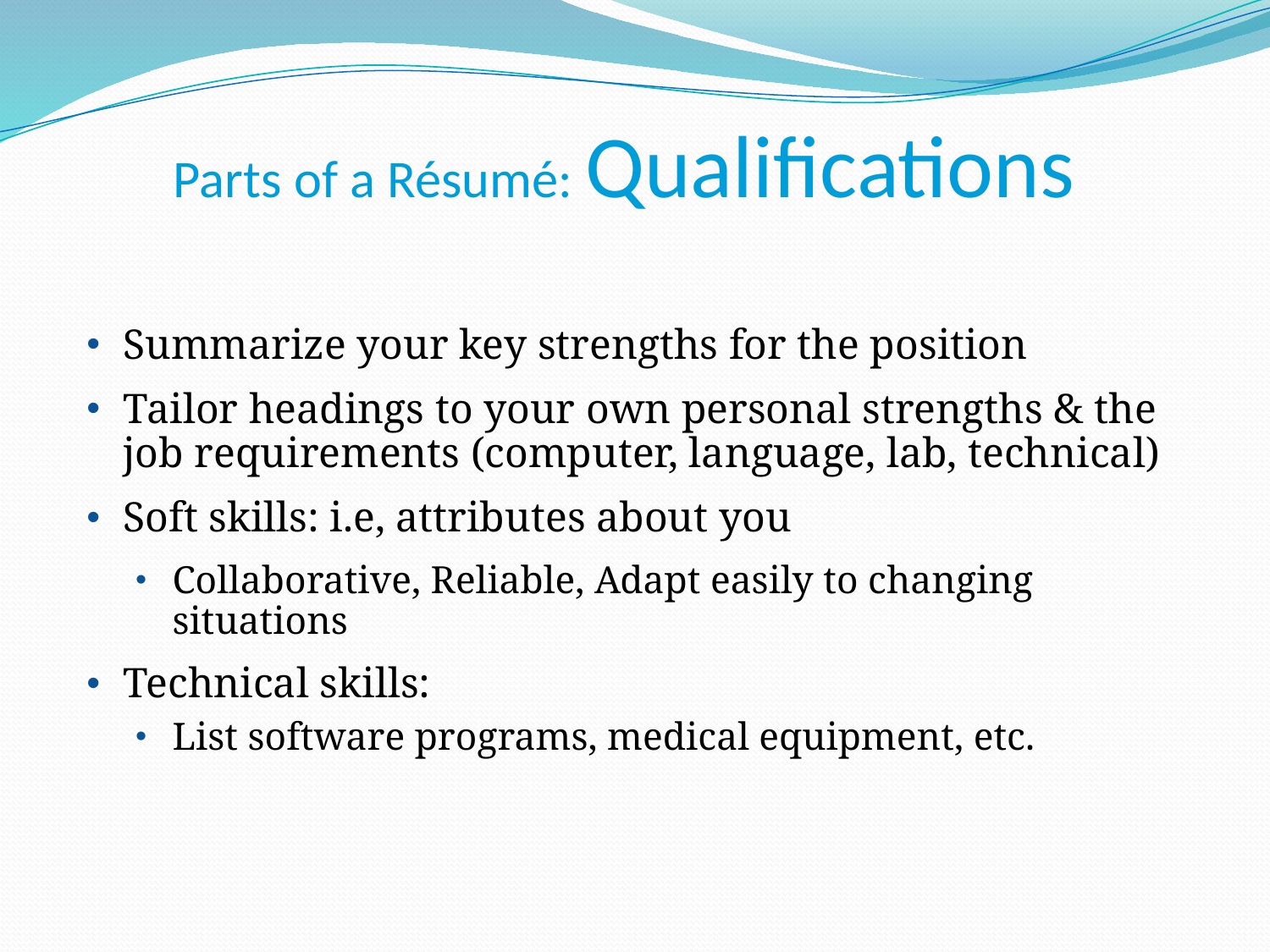

Parts of a Résumé: Qualifications
Summarize your key strengths for the position
Tailor headings to your own personal strengths & the job requirements (computer, language, lab, technical)
Soft skills: i.e, attributes about you
Collaborative, Reliable, Adapt easily to changing situations
Technical skills:
List software programs, medical equipment, etc.